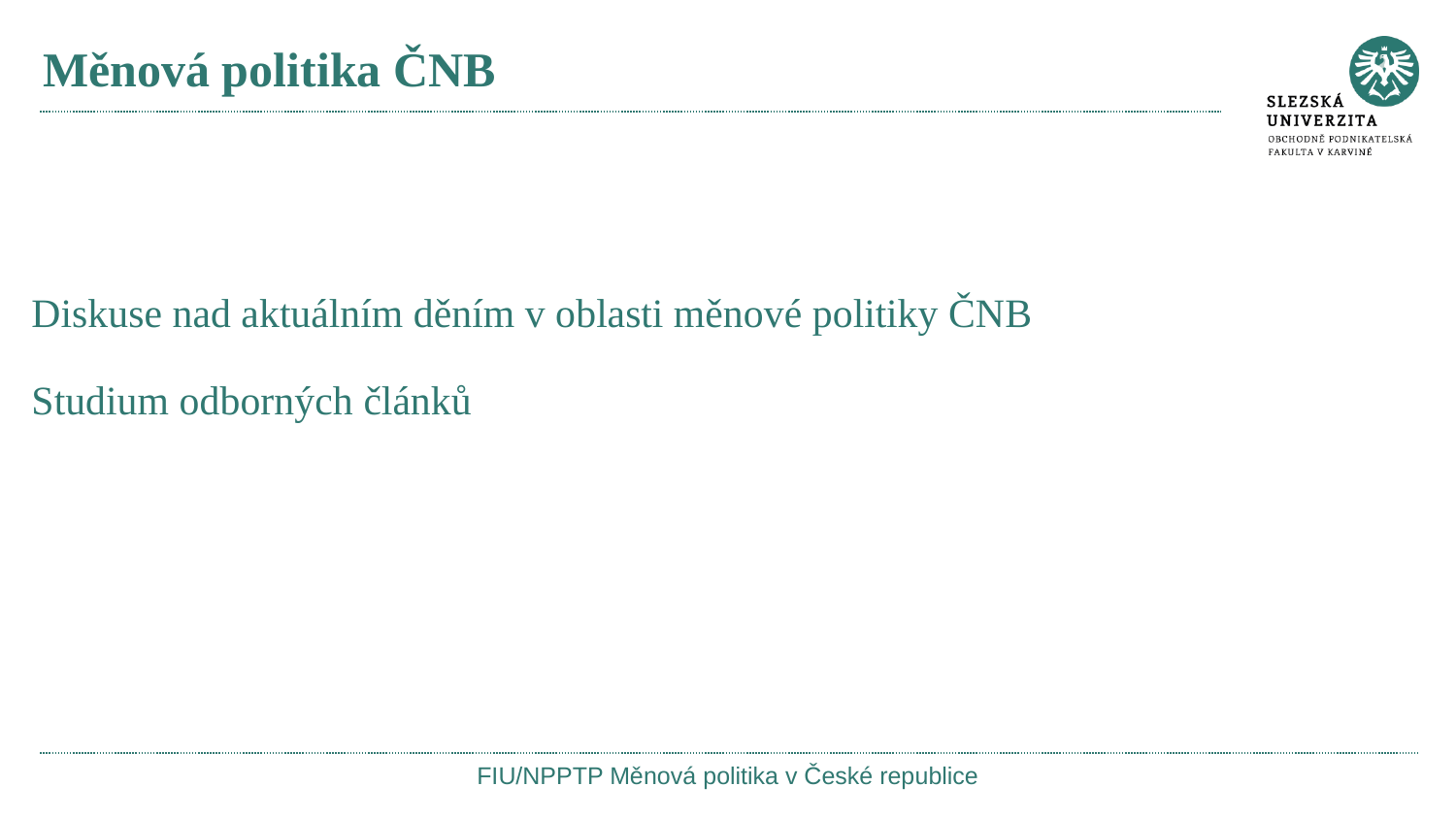

# Měnová politika ČNB

Diskuse nad aktuálním děním v oblasti měnové politiky ČNB

Studium odborných článků
FIU/NPPTP Měnová politika v České republice